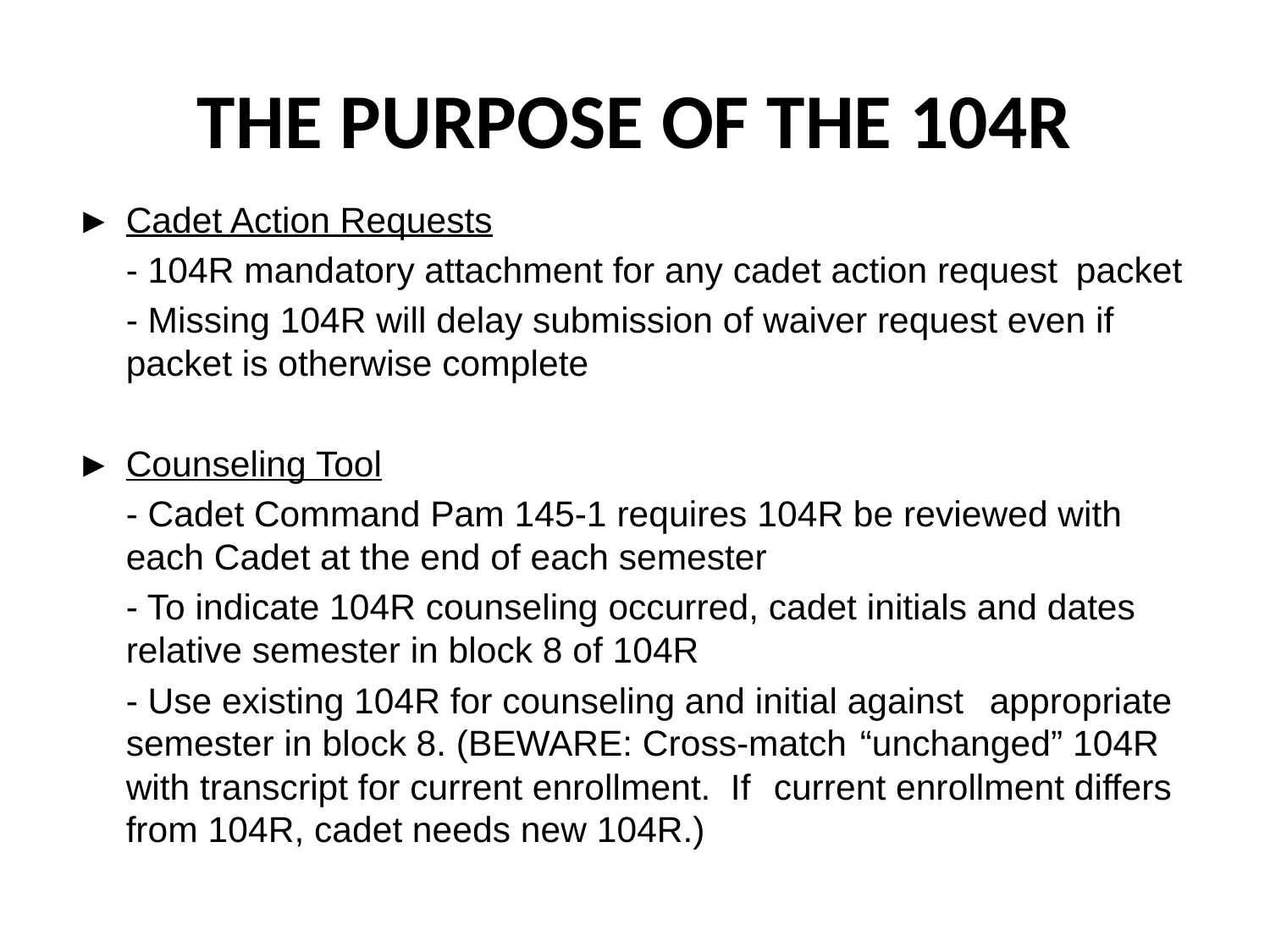

# THE PURPOSE OF THE 104R
►	Cadet Action Requests
		- 104R mandatory attachment for any cadet action request 	packet
		- Missing 104R will delay submission of waiver request even if 	packet is otherwise complete

►	Counseling Tool
		- Cadet Command Pam 145-1 requires 104R be reviewed with 	each Cadet at the end of each semester
		- To indicate 104R counseling occurred, cadet initials and dates 	relative semester in block 8 of 104R
		- Use existing 104R for counseling and initial against 	appropriate semester in block 8. (BEWARE: Cross-match 	“unchanged” 104R with transcript for current enrollment.  If 	current enrollment differs from 104R, cadet needs new 104R.)